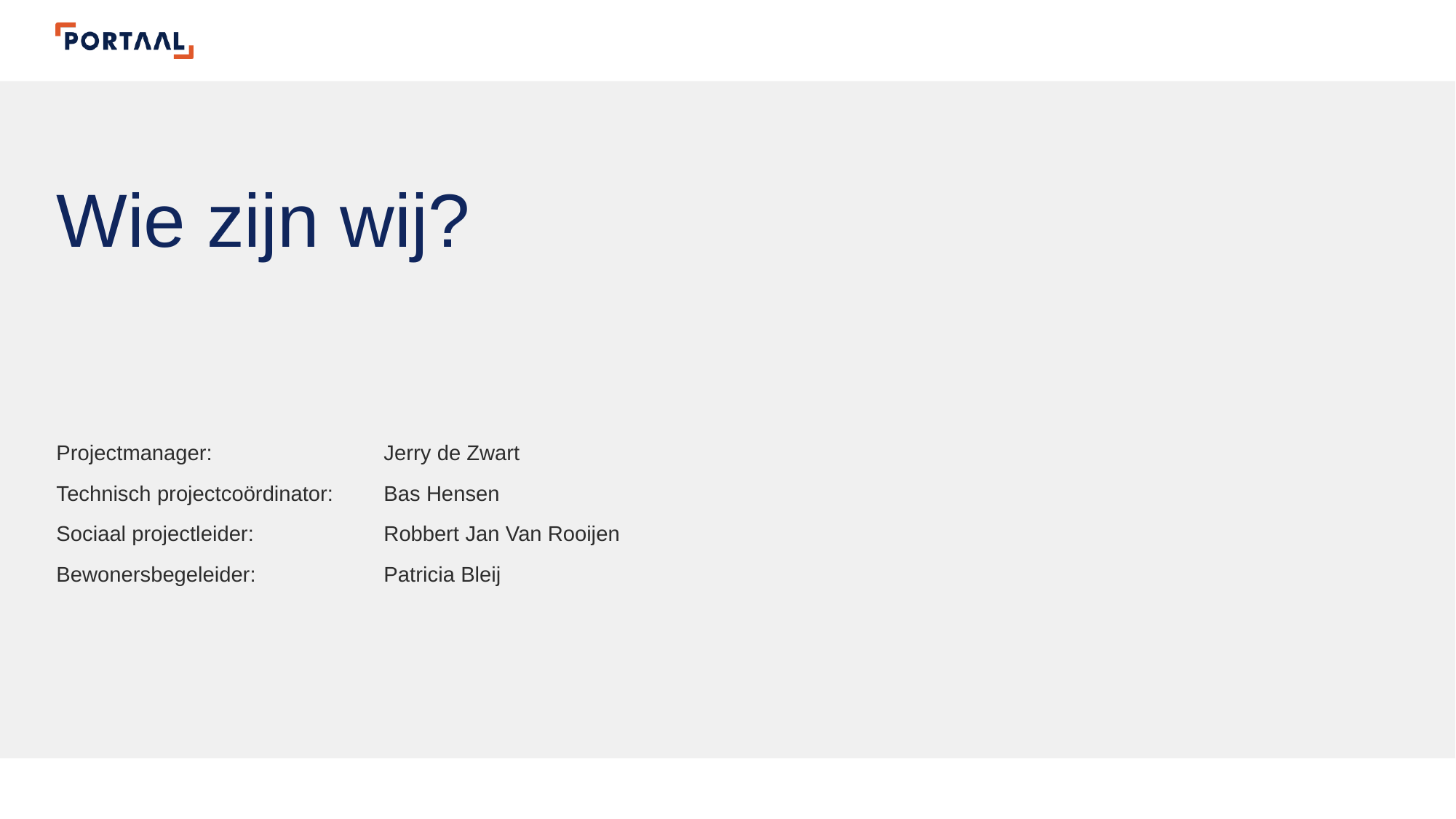

# Wie zijn wij?
Projectmanager:		Jerry de Zwart
Technisch projectcoördinator:	Bas Hensen
Sociaal projectleider:		Robbert Jan Van Rooijen
Bewonersbegeleider:		Patricia Bleij